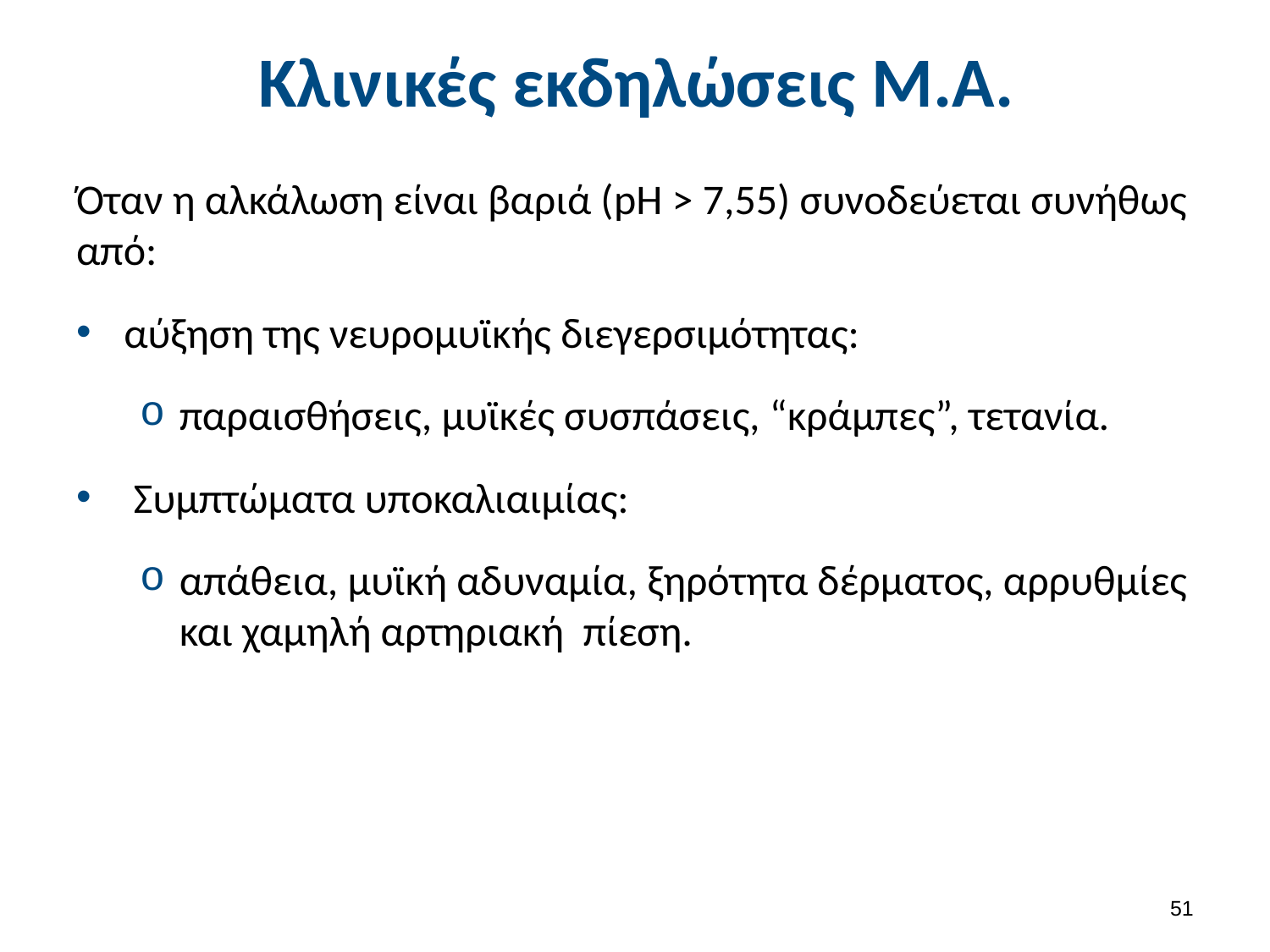

# Κλινικές εκδηλώσεις Μ.Α.
Όταν η αλκάλωση είναι βαριά (pH > 7,55) συνοδεύεται συνήθως από:
αύξηση της νευρομυϊκής διεγερσιμότητας:
παραισθήσεις, μυϊκές συσπάσεις, “κράμπες”, τετανία.
 Συμπτώματα υποκαλιαιμίας:
απάθεια, μυϊκή αδυναμία, ξηρότητα δέρματος, αρρυθμίες και χαμηλή αρτηριακή  πίεση.
51